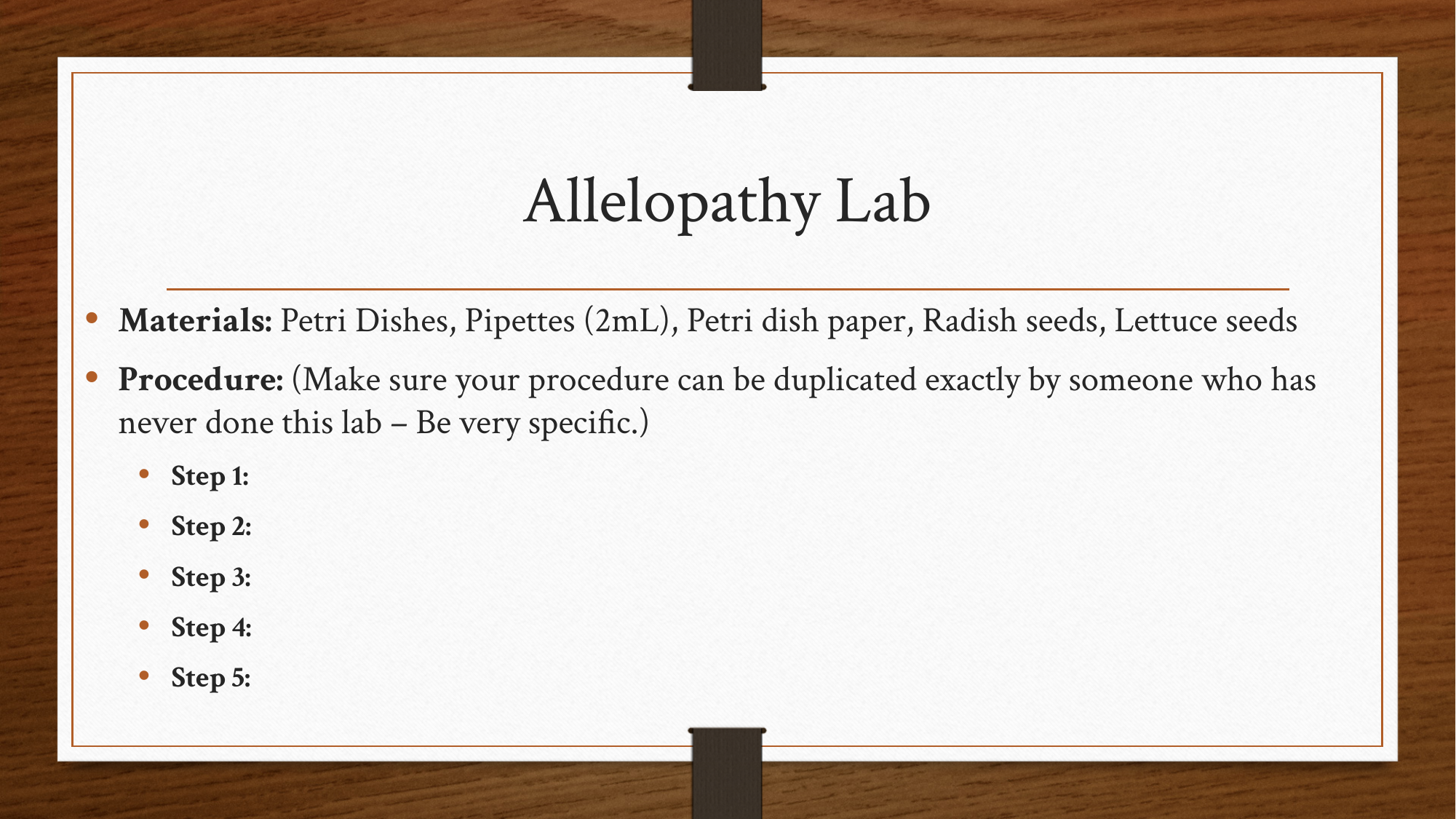

# Allelopathy Lab
Materials: Petri Dishes, Pipettes (2mL), Petri dish paper, Radish seeds, Lettuce seeds
Procedure: (Make sure your procedure can be duplicated exactly by someone who has never done this lab – Be very specific.)
Step 1:
Step 2:
Step 3:
Step 4:
Step 5: